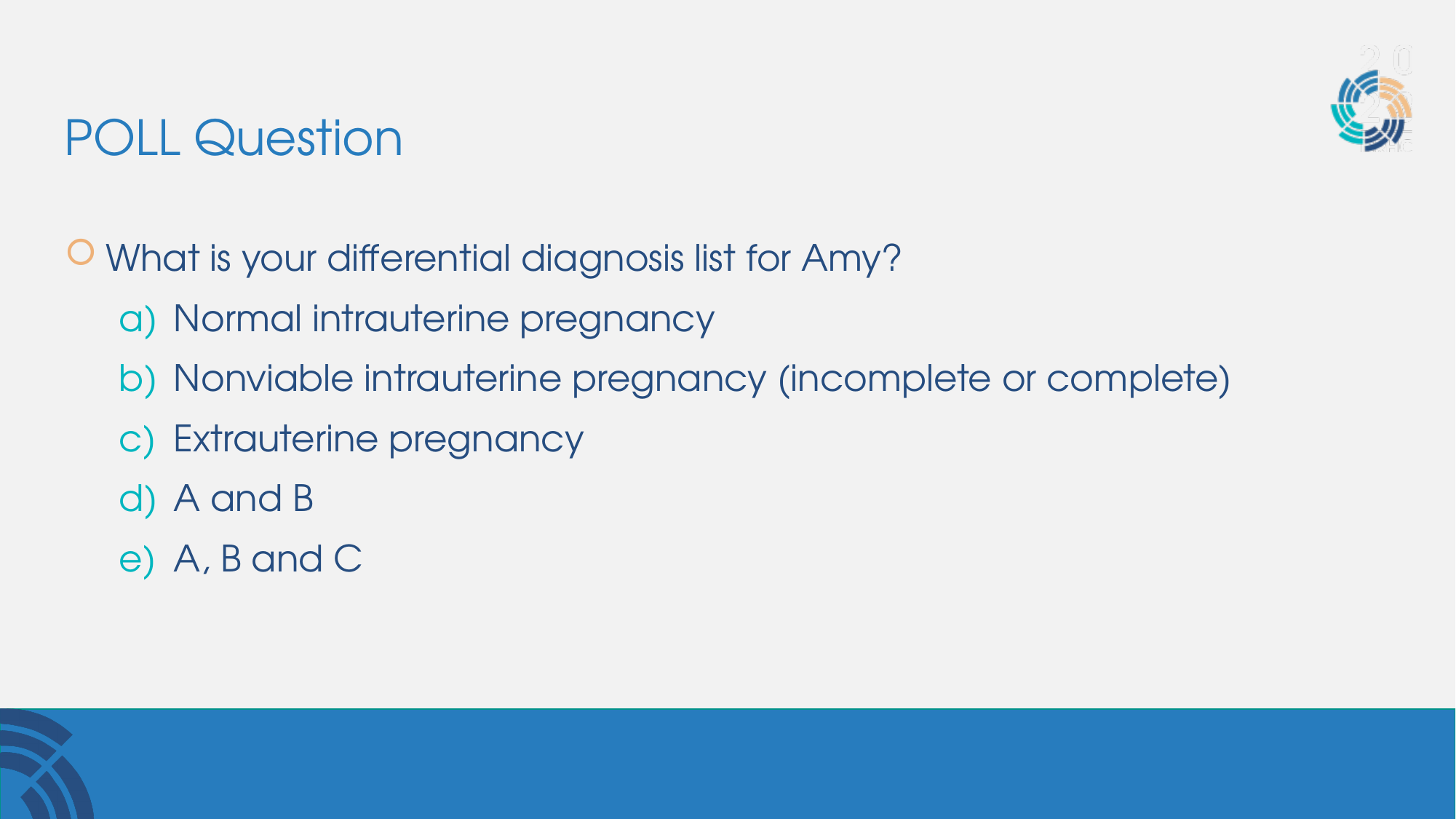

# POLL Question
What is your differential diagnosis list for Amy?
Normal intrauterine pregnancy
Nonviable intrauterine pregnancy (incomplete or complete)
Extrauterine pregnancy
A and B
A, B and C